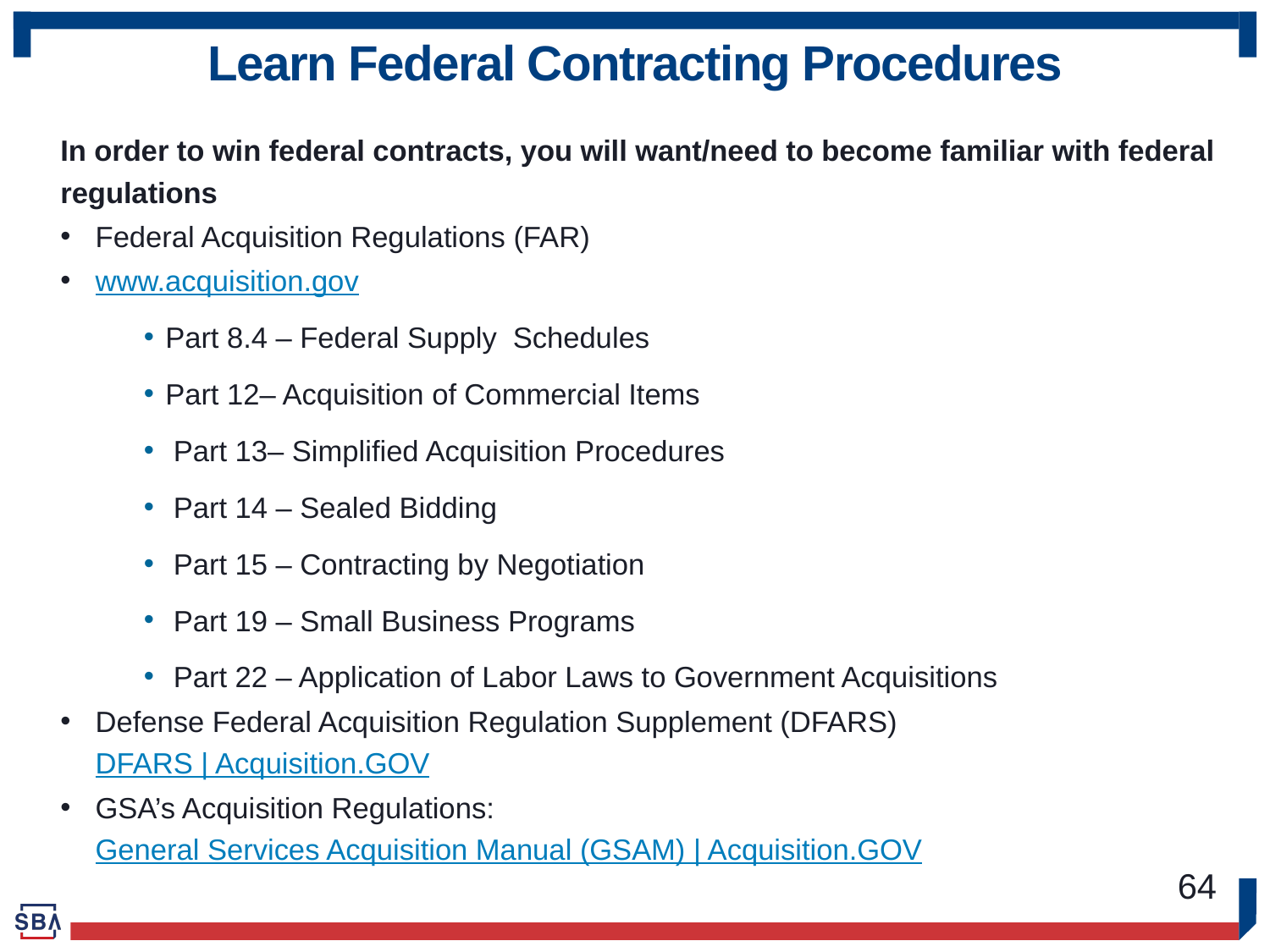

# Learn Federal Contracting Procedures

In order to win federal contracts, you will want/need to become familiar with federal regulations
Federal Acquisition Regulations (FAR)
	www.acquisition.gov
Part 8.4 – Federal Supply  Schedules
Part 12– Acquisition of Commercial Items
 Part 13– Simplified Acquisition Procedures
 Part 14 – Sealed Bidding
 Part 15 – Contracting by Negotiation
 Part 19 – Small Business Programs
 Part 22 – Application of Labor Laws to Government Acquisitions
Defense Federal Acquisition Regulation Supplement (DFARS) DFARS | Acquisition.GOV
GSA’s Acquisition Regulations: General Services Acquisition Manual (GSAM) | Acquisition.GOV

64